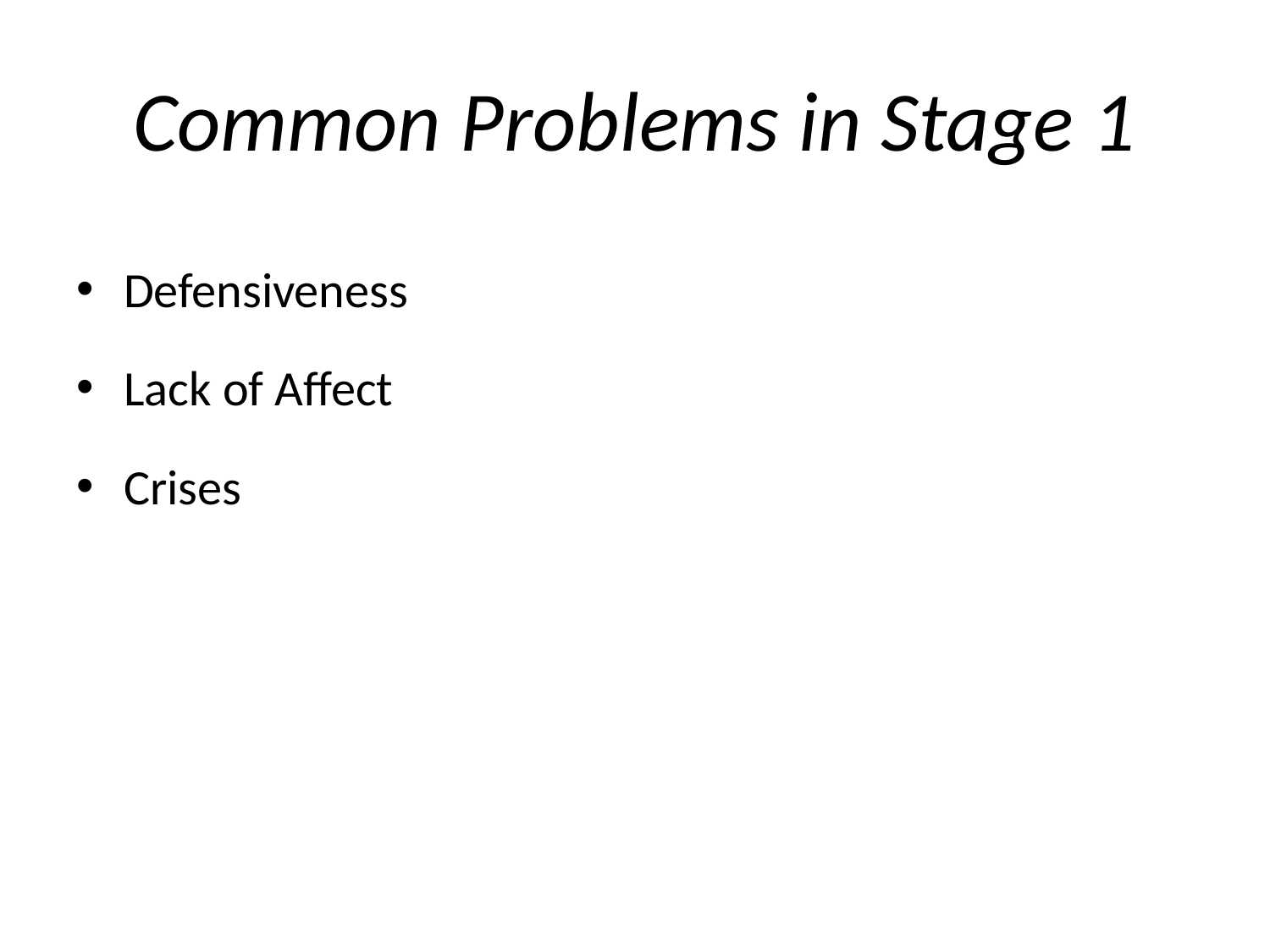

# Common Problems in Stage 1
Defensiveness
Lack of Affect
Crises